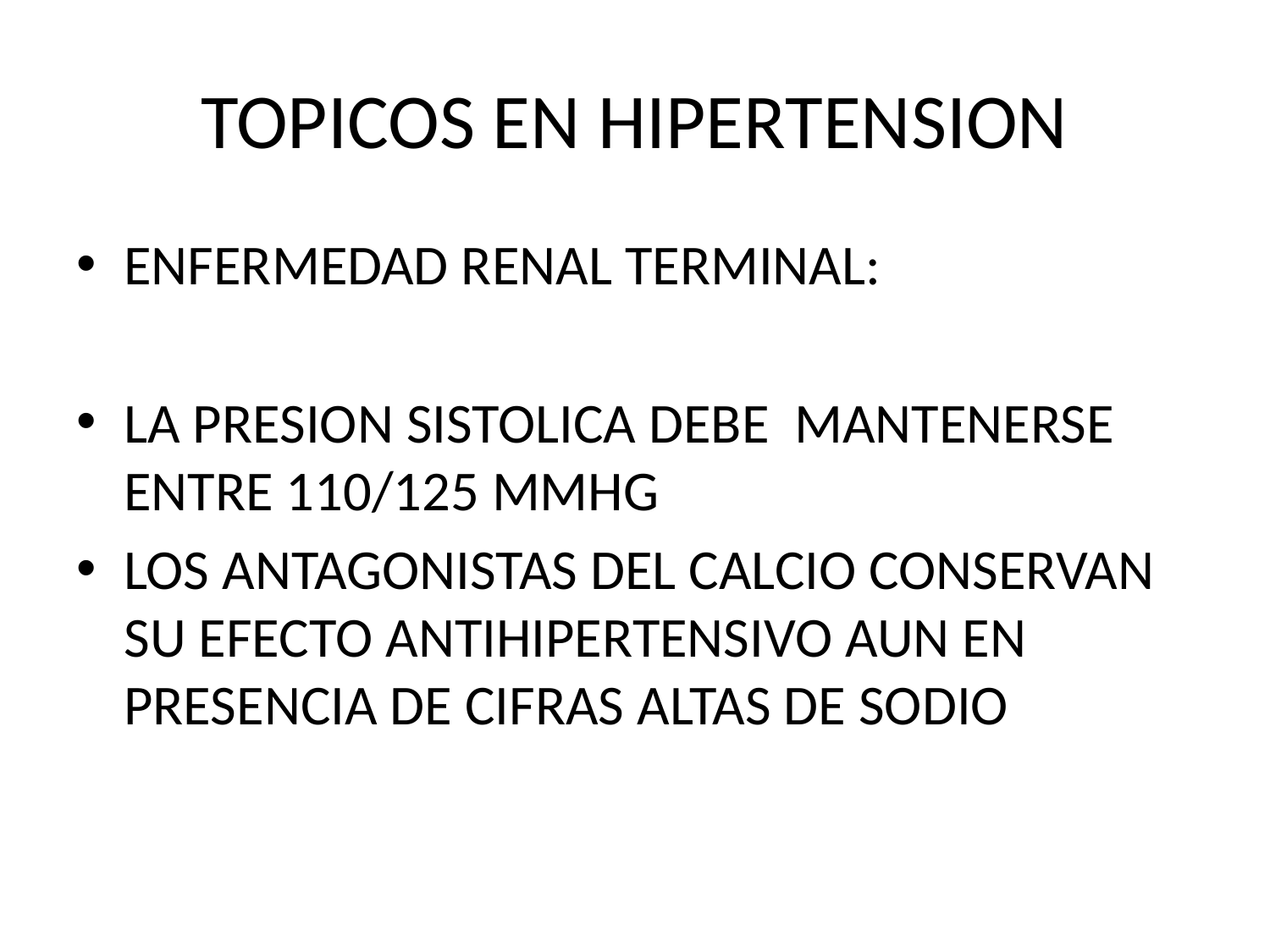

# TOPICOS EN HIPERTENSION
ENFERMEDAD RENAL TERMINAL:

LA PRESION SISTOLICA DEBE  MANTENERSE ENTRE 110/125 MMHG
LOS ANTAGONISTAS DEL CALCIO CONSERVAN SU EFECTO ANTIHIPERTENSIVO AUN EN PRESENCIA DE CIFRAS ALTAS DE SODIO